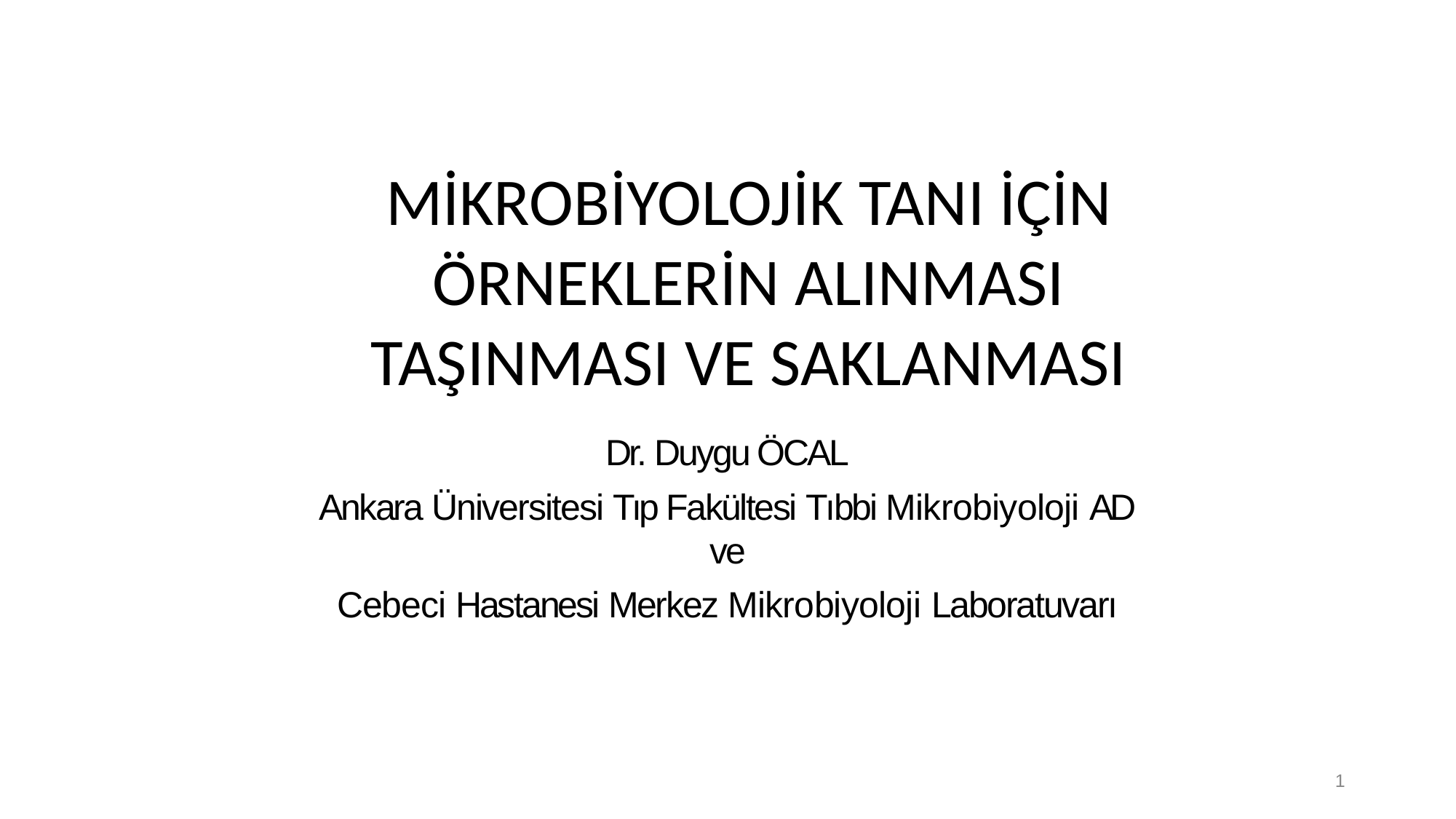

# MİKROBİYOLOJİK TANI İÇİN ÖRNEKLERİN ALINMASI TAŞINMASI VE SAKLANMASI
Dr. Duygu ÖCAL
Ankara Üniversitesi Tıp Fakültesi Tıbbi Mikrobiyoloji AD ve
Cebeci Hastanesi Merkez Mikrobiyoloji Laboratuvarı
1